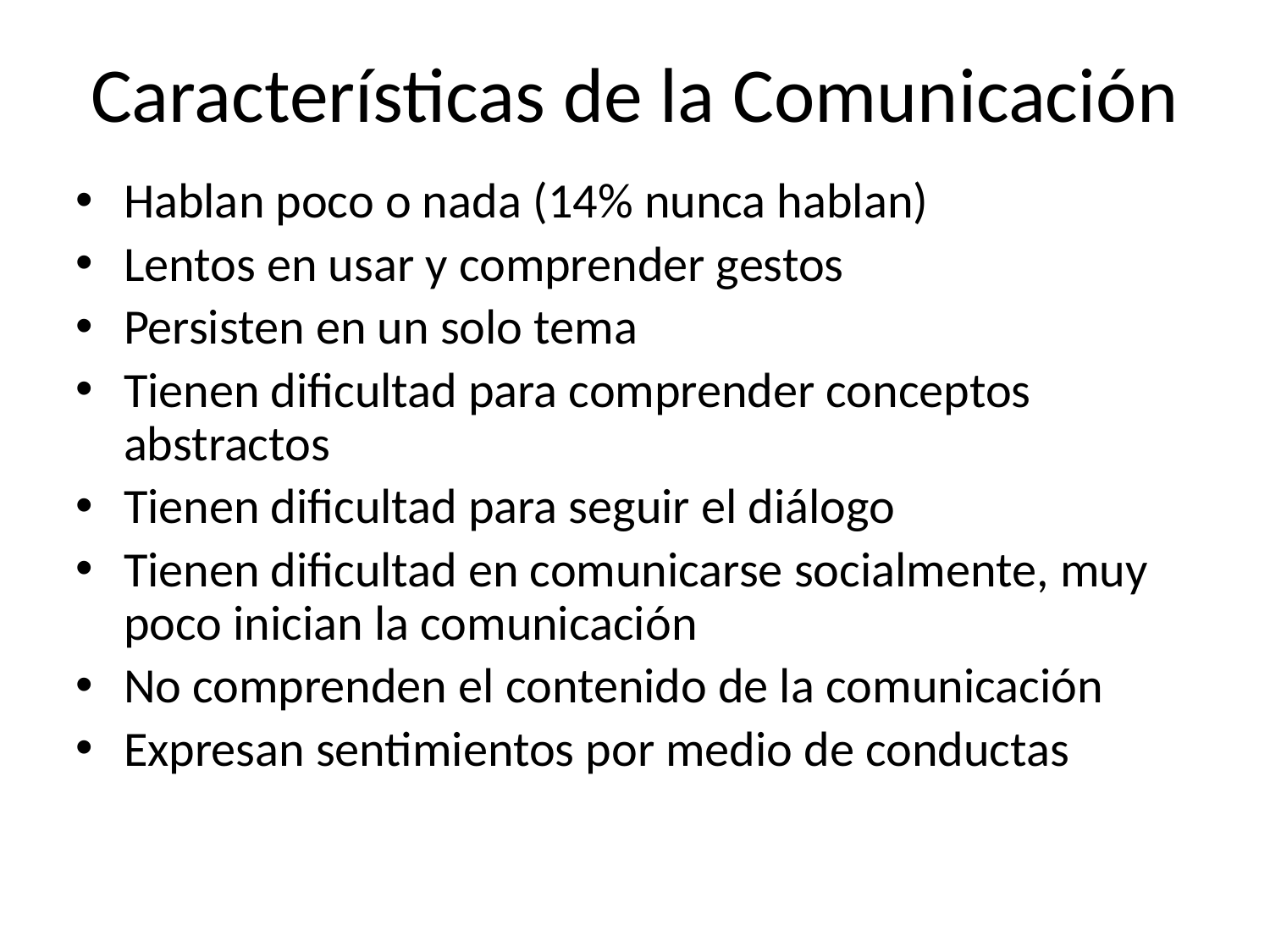

# Características de la Comunicación
Hablan poco o nada (14% nunca hablan)
Lentos en usar y comprender gestos
Persisten en un solo tema
Tienen dificultad para comprender conceptos abstractos
Tienen dificultad para seguir el diálogo
Tienen dificultad en comunicarse socialmente, muy poco inician la comunicación
No comprenden el contenido de la comunicación
Expresan sentimientos por medio de conductas